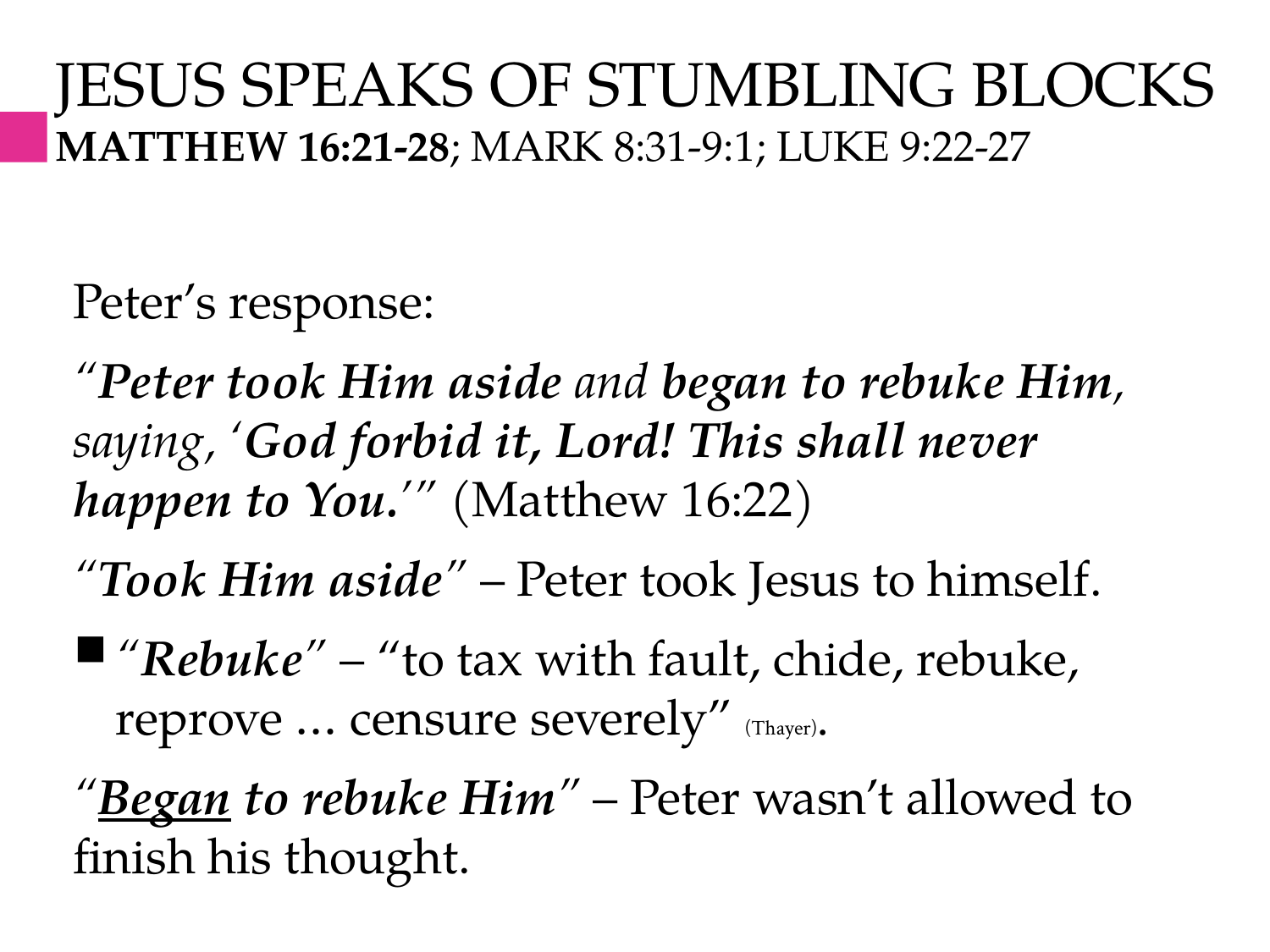

# Jesus speaks of Stumbling Blocks Matthew 16:21-28; Mark 8:31-9:1; Luke 9:22-27
Peter’s response:
“Peter took Him aside and began to rebuke Him, saying, ‘God forbid it, Lord! This shall never happen to You.’” (Matthew 16:22)
“Took Him aside” – Peter took Jesus to himself.
“Rebuke” – “to tax with fault, chide, rebuke, reprove … censure severely” (Thayer).
“Began to rebuke Him” – Peter wasn’t allowed to finish his thought.